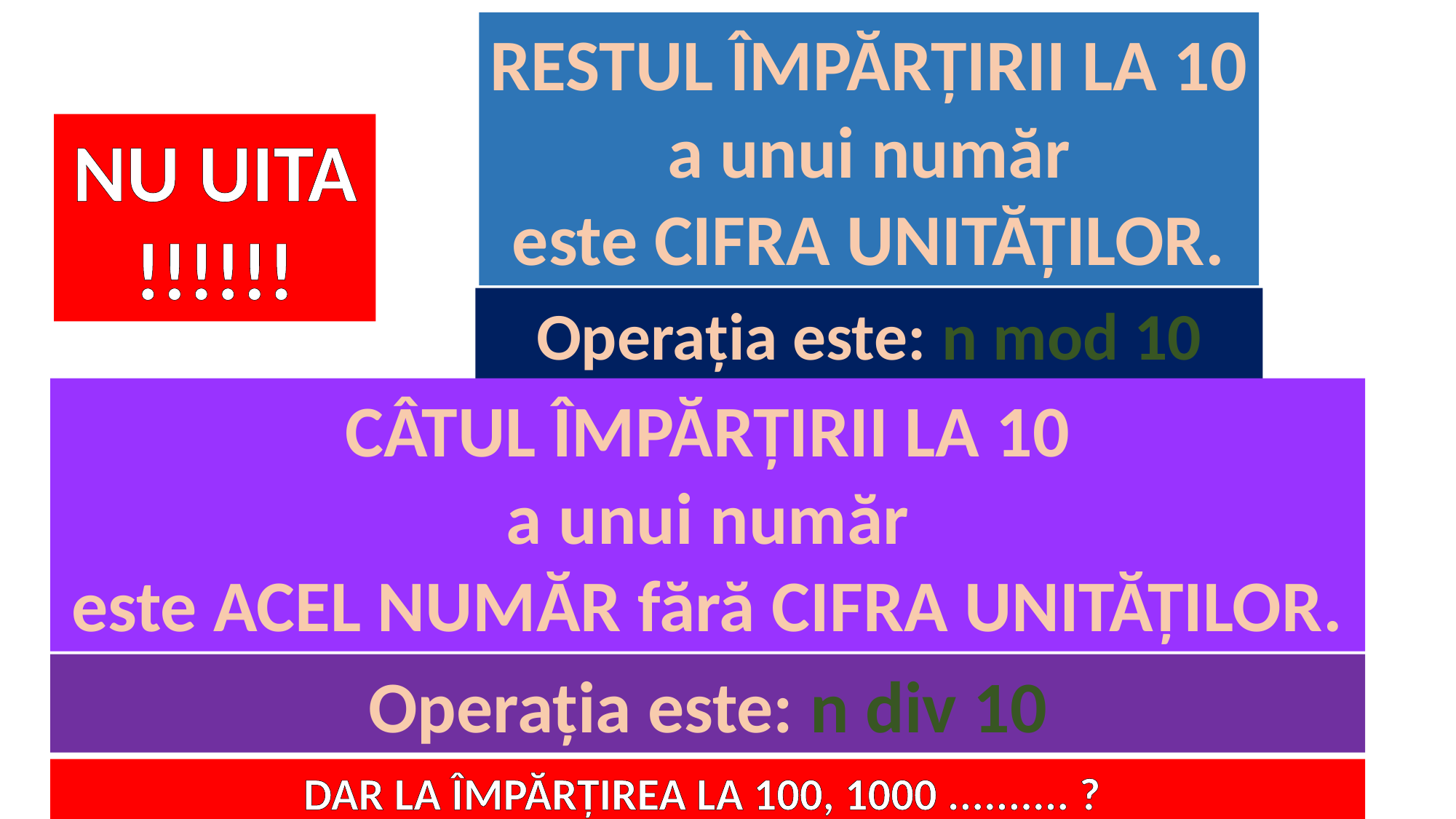

RESTUL ÎMPĂRȚIRII LA 10
a unui număr
este CIFRA UNITĂȚILOR.
NU UITA
!!!!!!
Operația este: n mod 10
CÂTUL ÎMPĂRȚIRII LA 10
a unui număr
este ACEL NUMĂR fără CIFRA UNITĂȚILOR.
Operația este: n div 10
DAR LA ÎMPĂRȚIREA LA 100, 1000 .......... ?